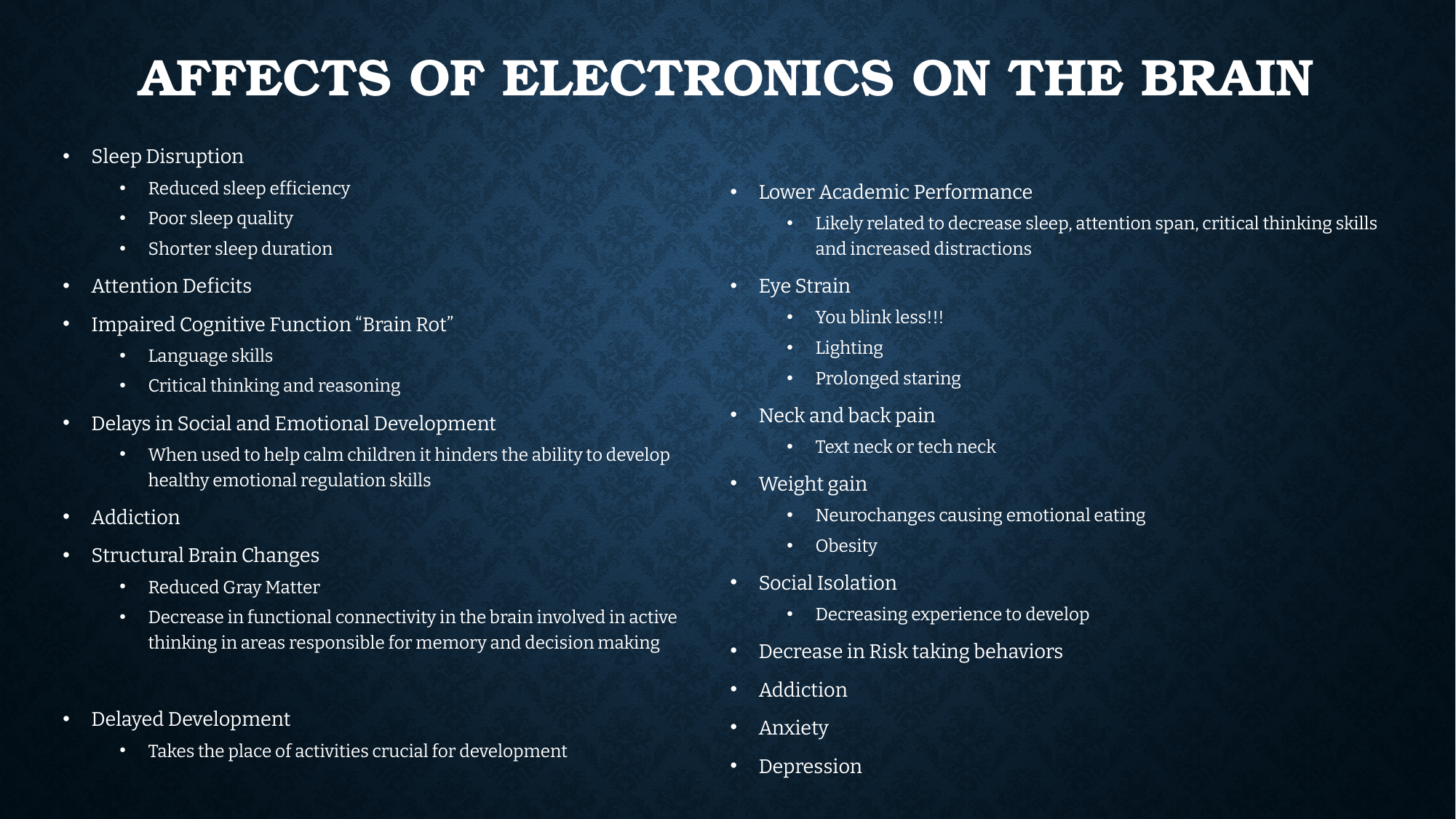

# Affects of Electronics on the Brain
Sleep Disruption
Reduced sleep efficiency
Poor sleep quality
Shorter sleep duration
Attention Deficits
Impaired Cognitive Function “Brain Rot”
Language skills
Critical thinking and reasoning
Delays in Social and Emotional Development
When used to help calm children it hinders the ability to develop healthy emotional regulation skills
Addiction
Structural Brain Changes
Reduced Gray Matter
Decrease in functional connectivity in the brain involved in active thinking in areas responsible for memory and decision making

Delayed Development
Takes the place of activities crucial for development

Lower Academic Performance
Likely related to decrease sleep, attention span, critical thinking skills and increased distractions
Eye Strain
You blink less!!!
Lighting
Prolonged staring
Neck and back pain
Text neck or tech neck
Weight gain
Neurochanges causing emotional eating
Obesity
Social Isolation
Decreasing experience to develop
Decrease in Risk taking behaviors
Addiction
Anxiety
Depression